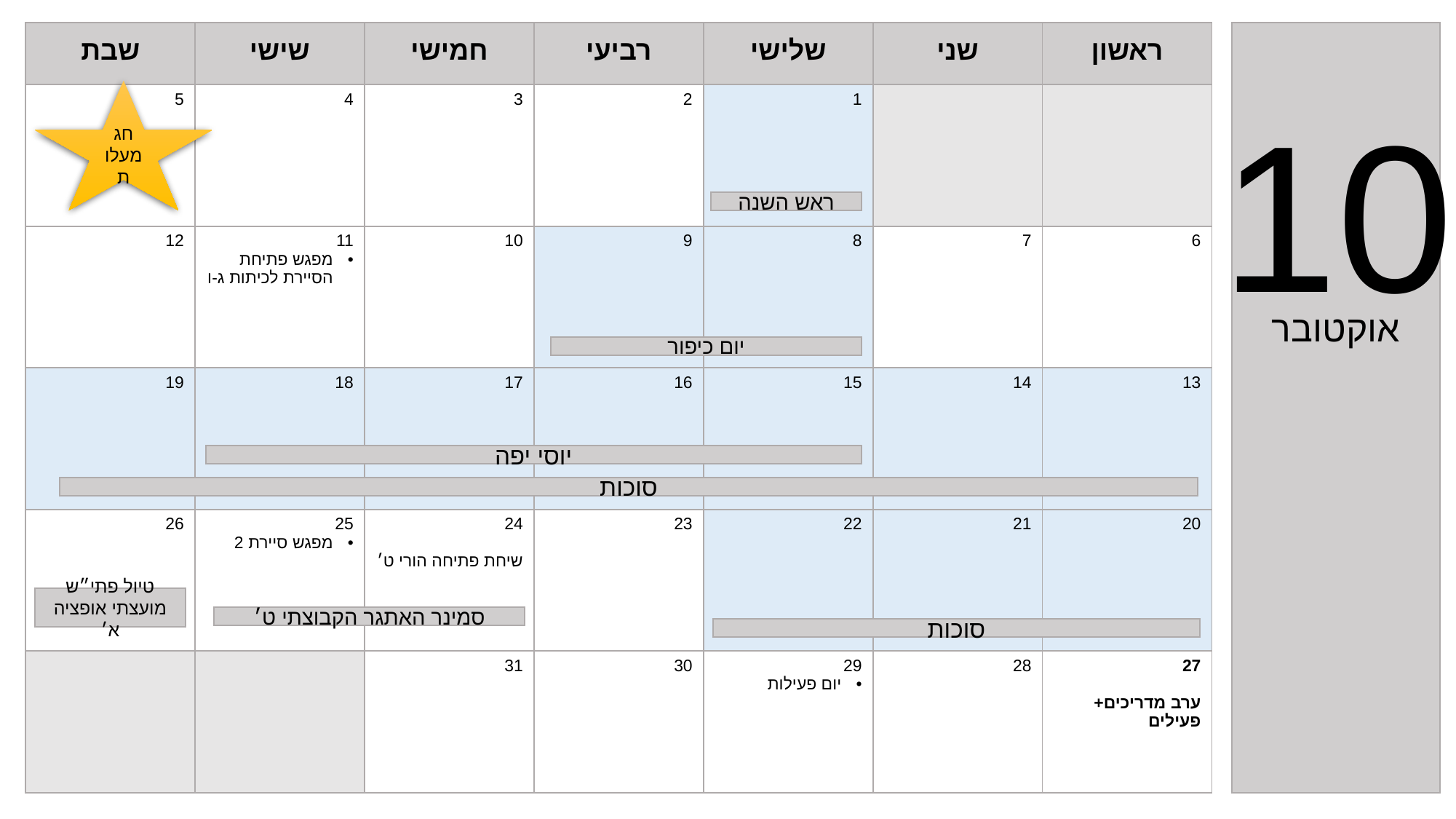

| שבת | שישי | חמישי | רביעי | שלישי | שני | ראשון |
| --- | --- | --- | --- | --- | --- | --- |
| 5 | 4 | 3 | 2 | 1 |  |  |
| 12 | 11 מפגש פתיחת הסיירת לכיתות ג-ו | 10 | 9 | 8 | 7 | 6 |
| 19 | 18 | 17 | 16 | 15 | 14 | 13 |
| 26 | 25 מפגש סיירת 2 | 24 שיחת פתיחה הורי ט׳ | 23 | 22 | 21 | 20 |
|  |  | 31 | 30 | 29 יום פעילות | 28 | 27 ערב מדריכים+ פעילים |

10
חג מעלות
ראש השנה
אוקטובר
יום כיפור
יוסי יפה
סוכות
טיול פתי״ש מועצתי אופציה א׳
סמינר האתגר הקבוצתי ט׳
סוכות